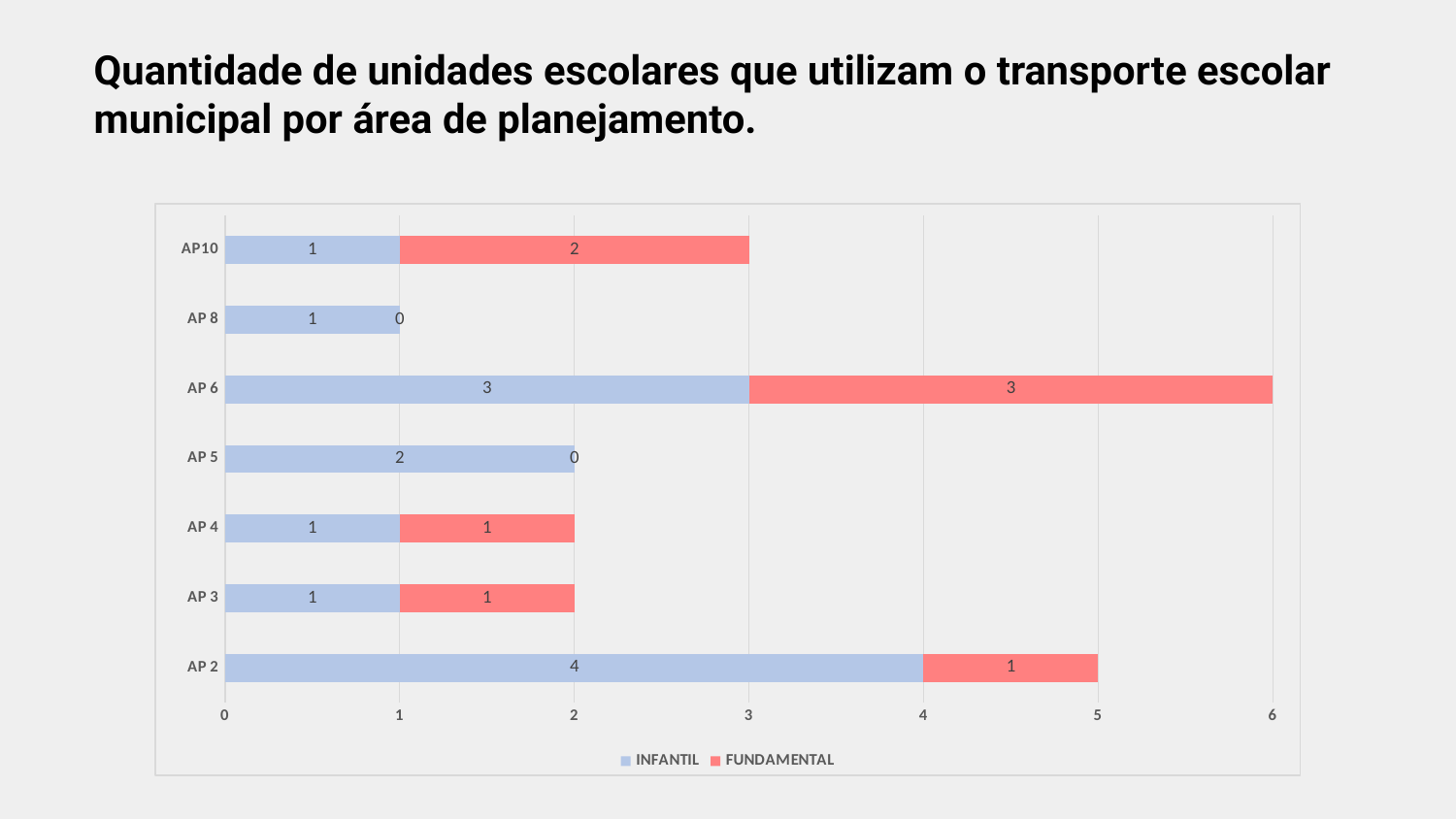

# Quantidade de unidades escolares que utilizam o transporte escolar municipal por área de planejamento.

### Chart

| Category | INFANTIL | FUNDAMENTAL |
|---|---|---|
| AP 2 | 4.0 | 1.0 |
| AP 3 | 1.0 | 1.0 |
| AP 4 | 1.0 | 1.0 |
| AP 5 | 2.0 | 0.0 |
| AP 6 | 3.0 | 3.0 |
| AP 8 | 1.0 | 0.0 |
|  AP10 | 1.0 | 2.0 |